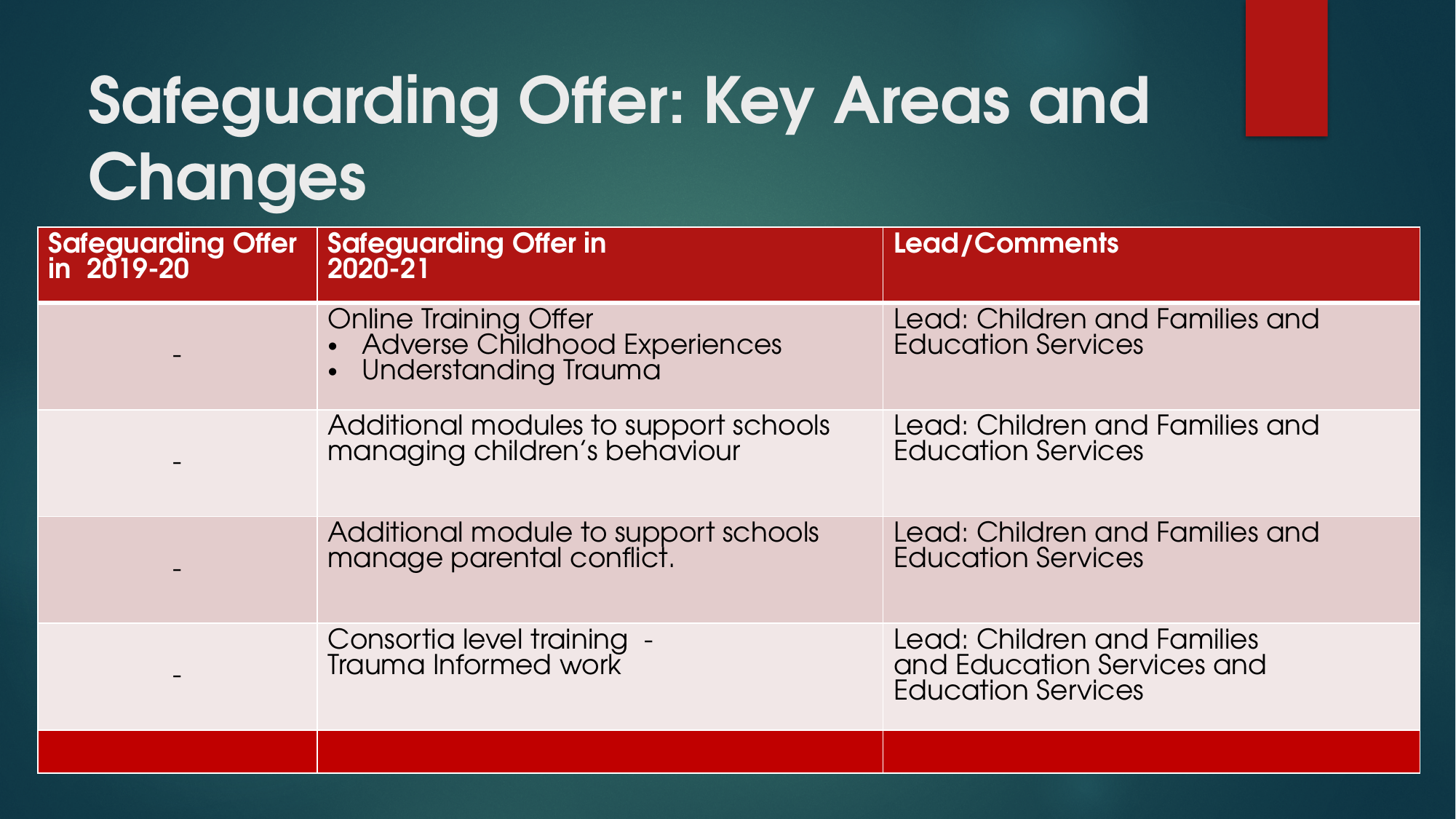

# Safeguarding Offer: Key Areas and Changes
| Safeguarding Offer in  2019-20 | Safeguarding Offer in 2020-21 | Lead/Comments |
| --- | --- | --- |
| - | Online Training Offer Adverse Childhood Experiences Understanding Trauma | Lead: Children and Families and Education Services |
| - | Additional modules to support schools managing children’s behaviour | Lead: Children and Families and Education Services |
| - | Additional module to support schools manage parental conflict. | Lead: Children and Families and Education Services |
| - | Consortia level training  - Trauma Informed work | Lead: Children and Families and Education Services and Education Services |
|  |  |  |